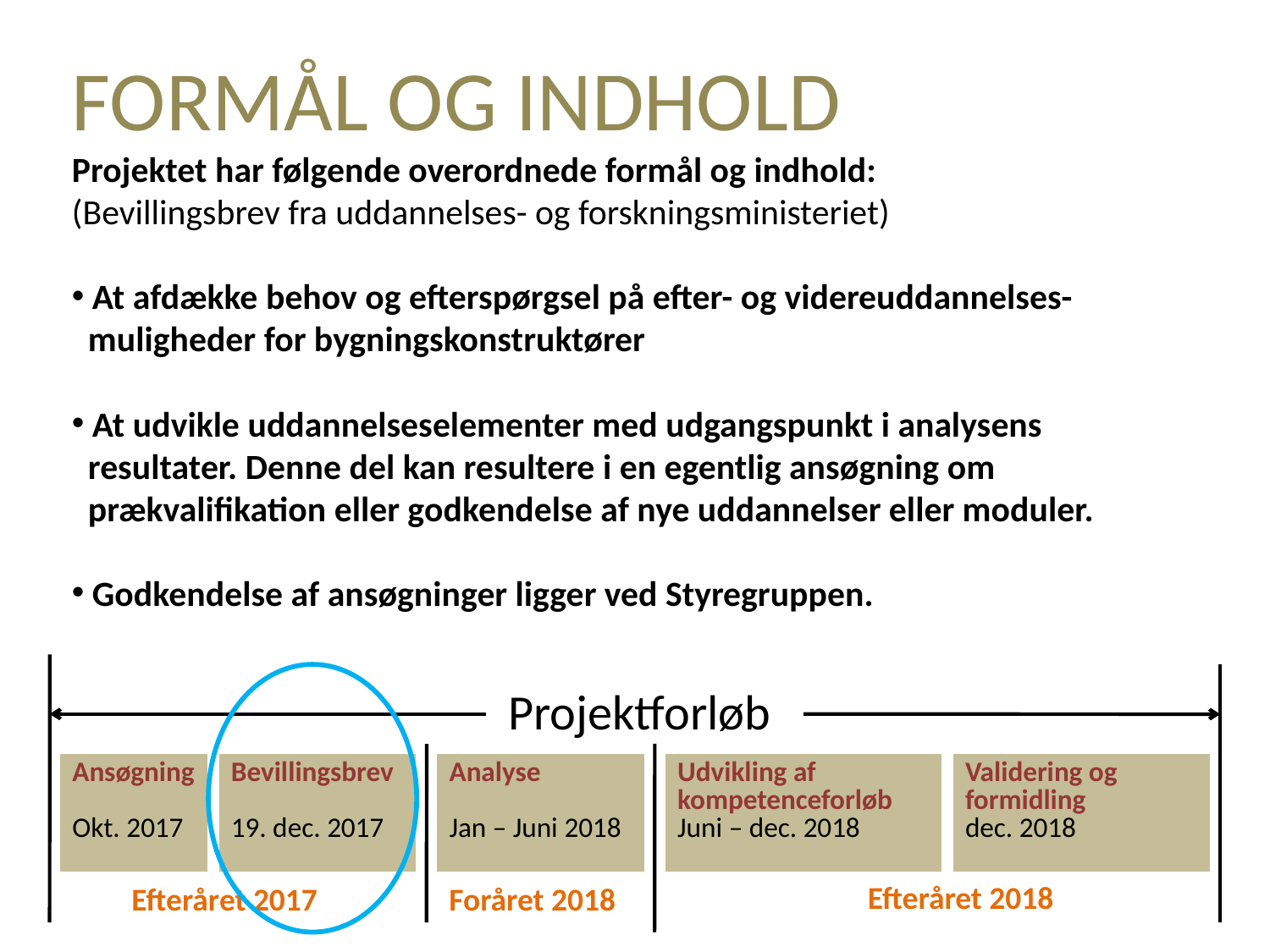

FORMÅL OG INDHOLD
Projektet har følgende overordnede formål og indhold:
(Bevillingsbrev fra uddannelses- og forskningsministeriet)

 At afdække behov og efterspørgsel på efter- og videreuddannelses-
  muligheder for bygningskonstruktører

 At udvikle uddannelseselementer med udgangspunkt i analysens
  resultater. Denne del kan resultere i en egentlig ansøgning om
  prækvalifikation eller godkendelse af nye uddannelser eller moduler.

 Godkendelse af ansøgninger ligger ved Styregruppen.

Projektforløb
| Ansøgning Okt. 2017 |
| --- |
| Bevillingsbrev 19. dec. 2017 |
| --- |
| Analyse Jan – Juni 2018 |
| --- |
| Udvikling af kompetenceforløb Juni – dec. 2018 |
| --- |
| Validering og formidling dec. 2018 |
| --- |
Efteråret 2018
Efteråret 2017
Foråret 2018